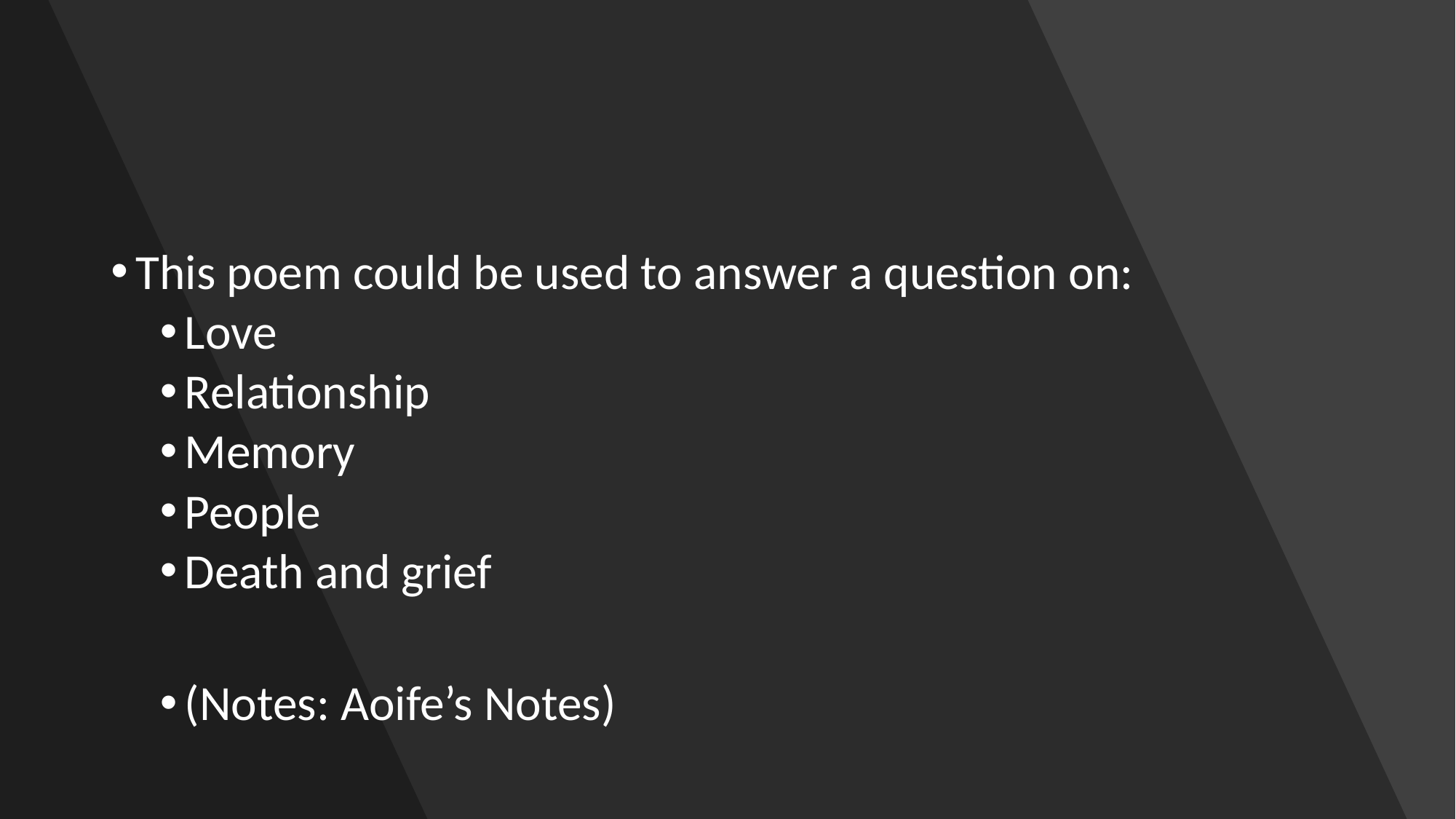

This poem could be used to answer a question on:
Love
Relationship
Memory
People
Death and grief

(Notes: Aoife’s Notes)